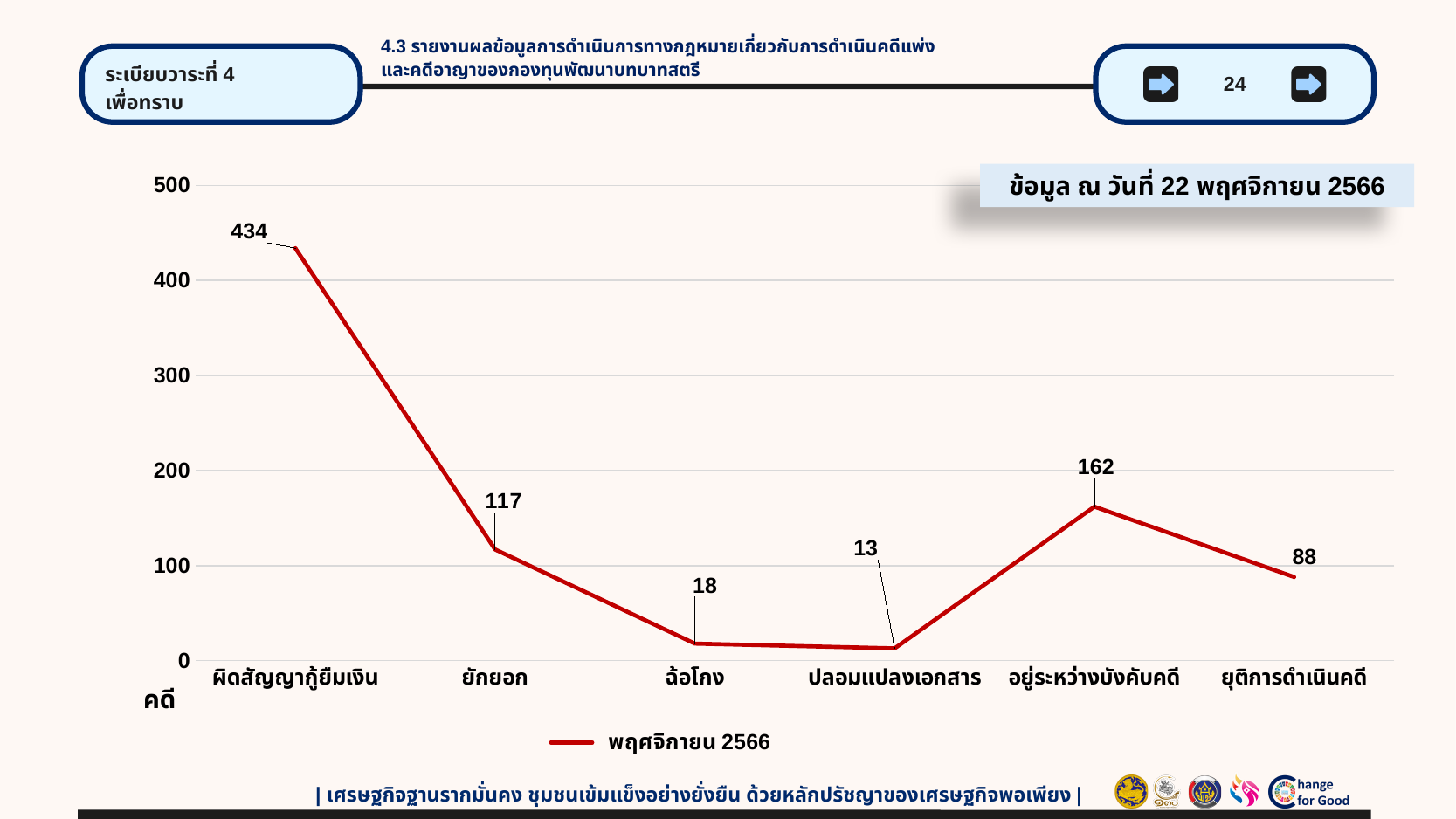

4.3 รายงานผลข้อมูลการดำเนินการทางกฎหมายเกี่ยวกับการดำเนินคดีแพ่ง
และคดีอาญาของกองทุนพัฒนาบทบาทสตรี

ระเบียบวาระที่ 4
เพื่อทราบ

24

ข้อมูล ณ วันที่ 22 พฤศจิกายน 2566

### Chart

| Category |   พฤศจิกายน 2566 |
|---|---|
| ผิดสัญญากู้ยืมเงิน | 434.0 |
| ยักยอก | 117.0 |
| ฉ้อโกง | 18.0 |
| ปลอมแปลงเอกสาร | 13.0 |
| อยู่ระหว่างบังคับคดี | 162.0 |
| ยุติการดำเนินคดี | 88.0 |

| เศรษฐกิจฐานรากมั่นคง ชุมชนเข้มแข็งอย่างยั่งยืน ด้วยหลักปรัชญาของเศรษฐกิจพอเพียง |